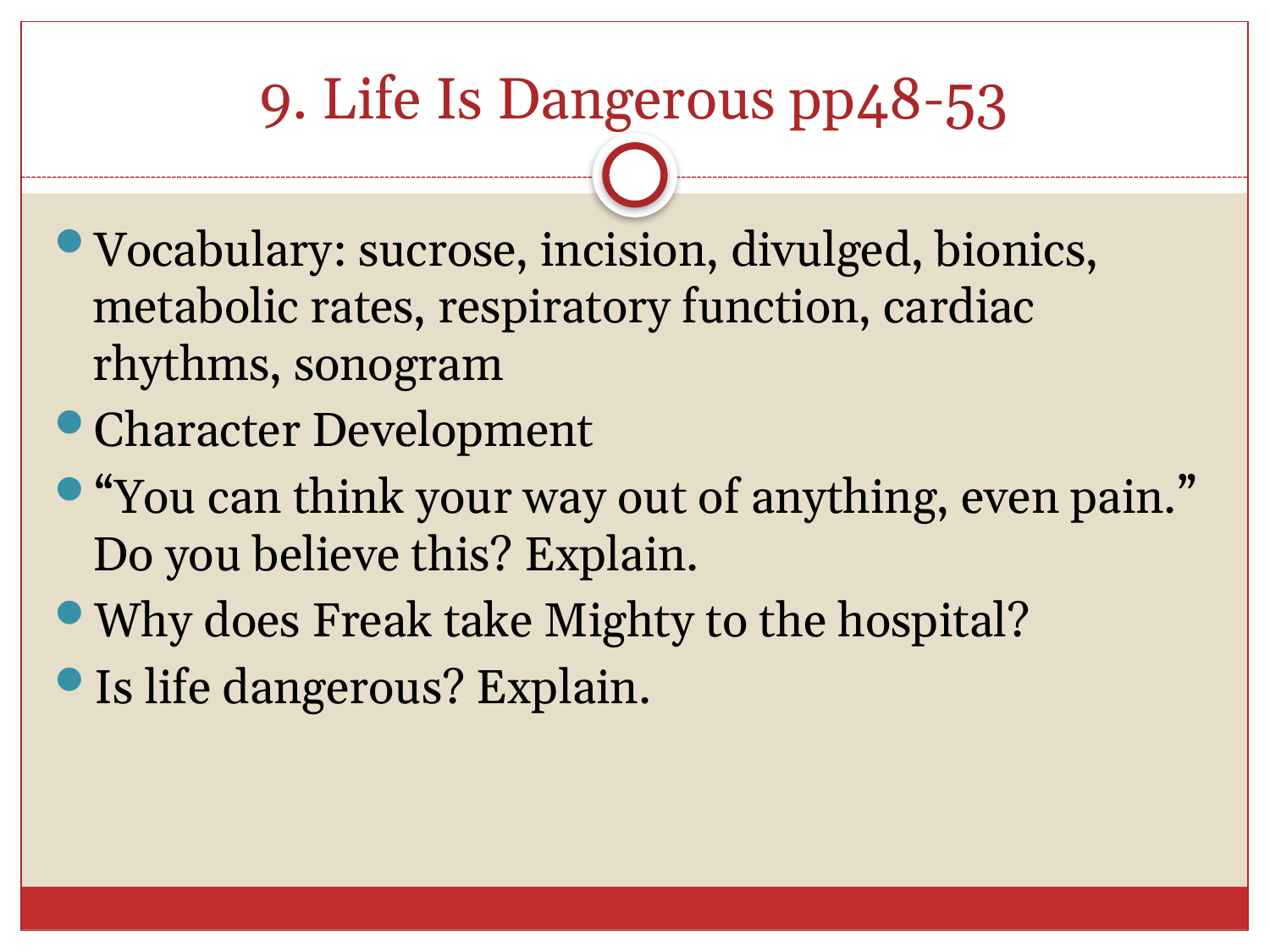

# 9. Life Is Dangerous pp48-53
Vocabulary: sucrose, incision, divulged, bionics, metabolic rates, respiratory function, cardiac rhythms, sonogram
Character Development
“You can think your way out of anything, even pain.” Do you believe this? Explain.
Why does Freak take Mighty to the hospital?
Is life dangerous? Explain.